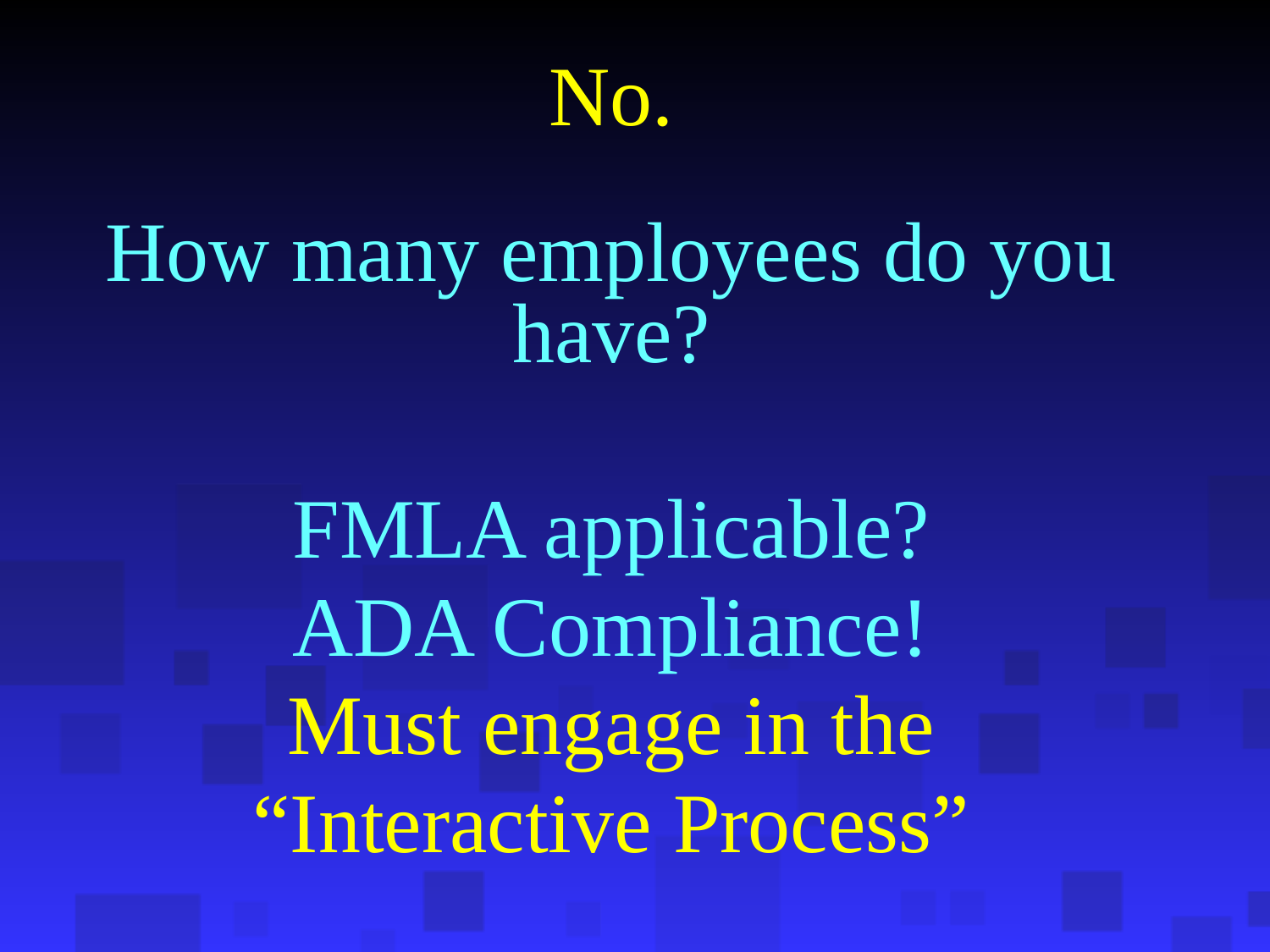

No.

How many employees do you have?

FMLA applicable?
ADA Compliance!
Must engage in the
“Interactive Process”